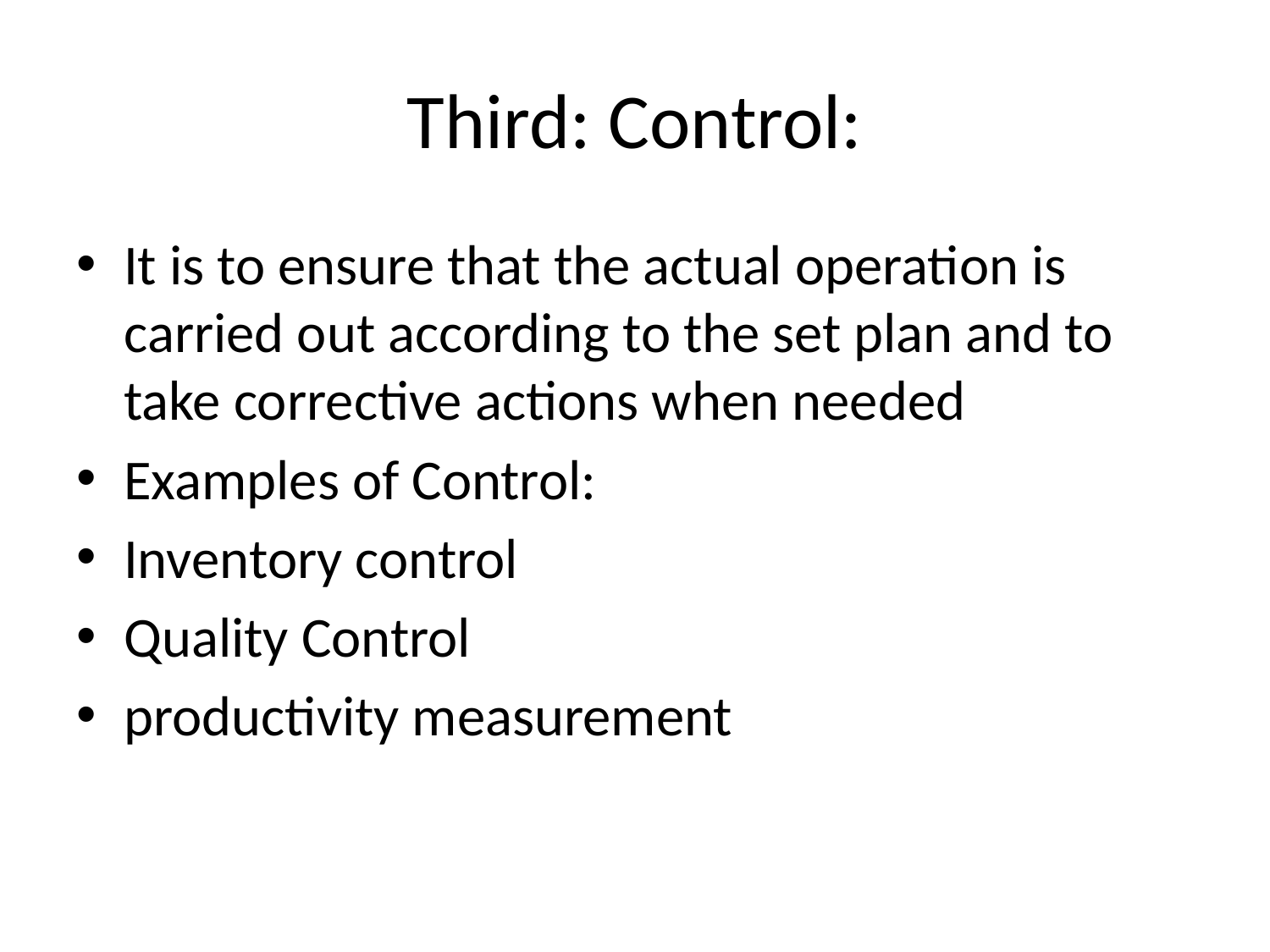

# Third: Control:
It is to ensure that the actual operation is carried out according to the set plan and to take corrective actions when needed
Examples of Control:
Inventory control
Quality Control
productivity measurement